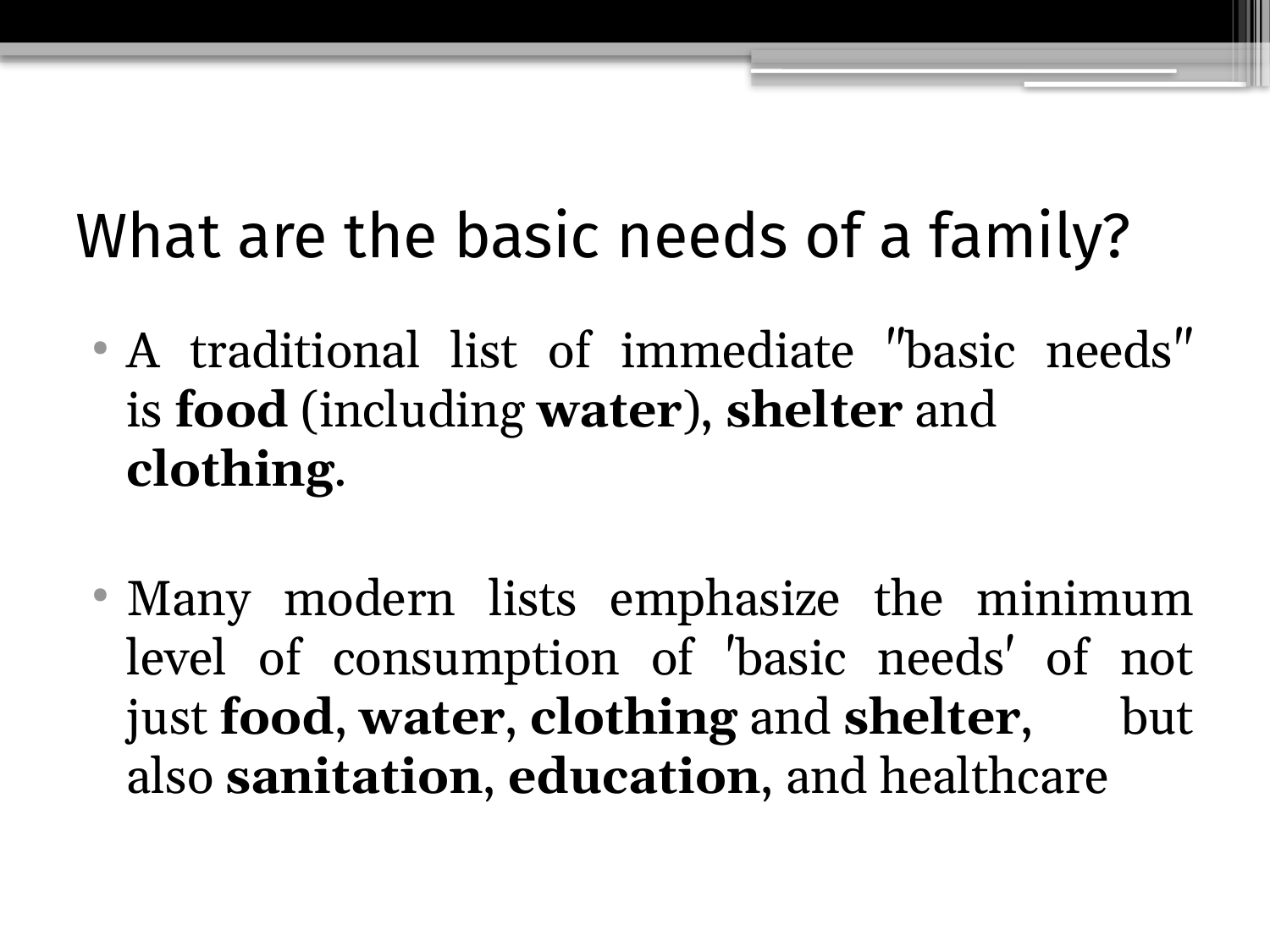

# What are the basic needs of a family?
A traditional list of immediate "basic needs" is food (including water), shelter and clothing.

Many modern lists emphasize the minimum level of consumption of 'basic needs' of not just food, water, clothing and shelter, but also sanitation, education, and healthcare